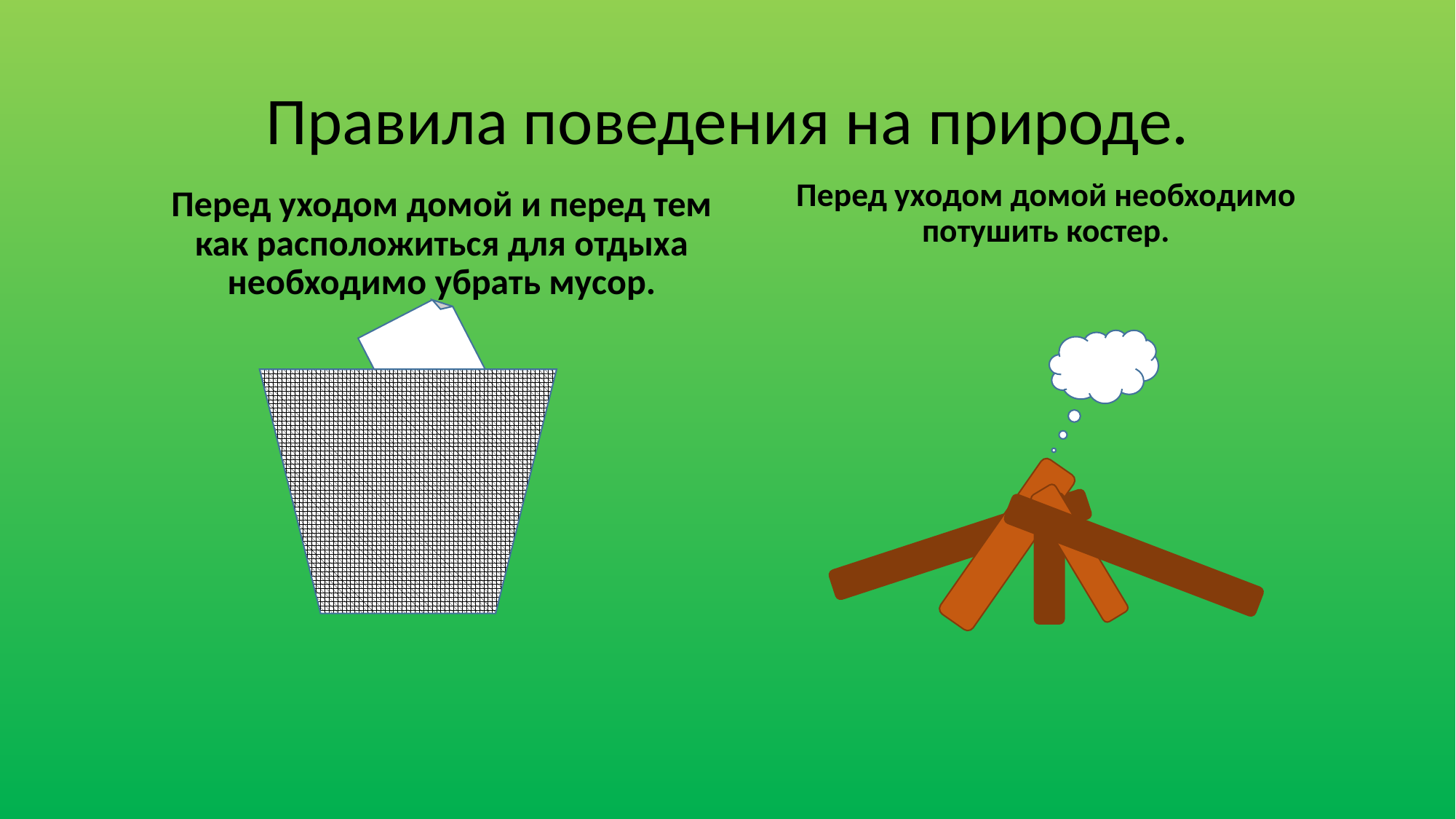

# Правила поведения на природе.
Перед уходом домой необходимо потушить костер.
Перед уходом домой и перед тем как расположиться для отдыха необходимо убрать мусор.